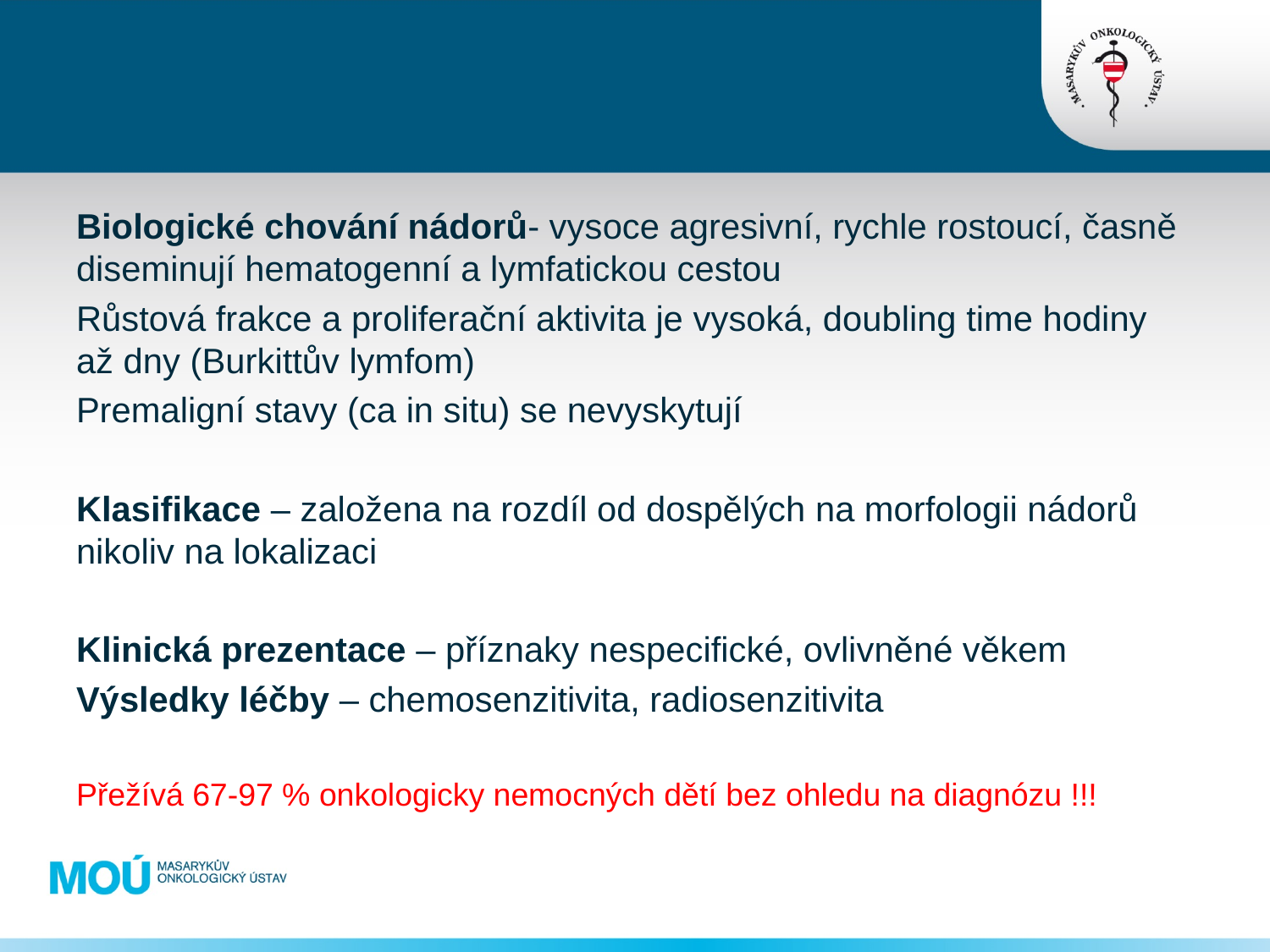

Biologické chování nádorů- vysoce agresivní, rychle rostoucí, časně diseminují hematogenní a lymfatickou cestou
Růstová frakce a proliferační aktivita je vysoká, doubling time hodiny až dny (Burkittův lymfom)
Premaligní stavy (ca in situ) se nevyskytují

Klasifikace – založena na rozdíl od dospělých na morfologii nádorů nikoliv na lokalizaci

Klinická prezentace – příznaky nespecifické, ovlivněné věkem
Výsledky léčby – chemosenzitivita, radiosenzitivita

Přežívá 67-97 % onkologicky nemocných dětí bez ohledu na diagnózu !!!